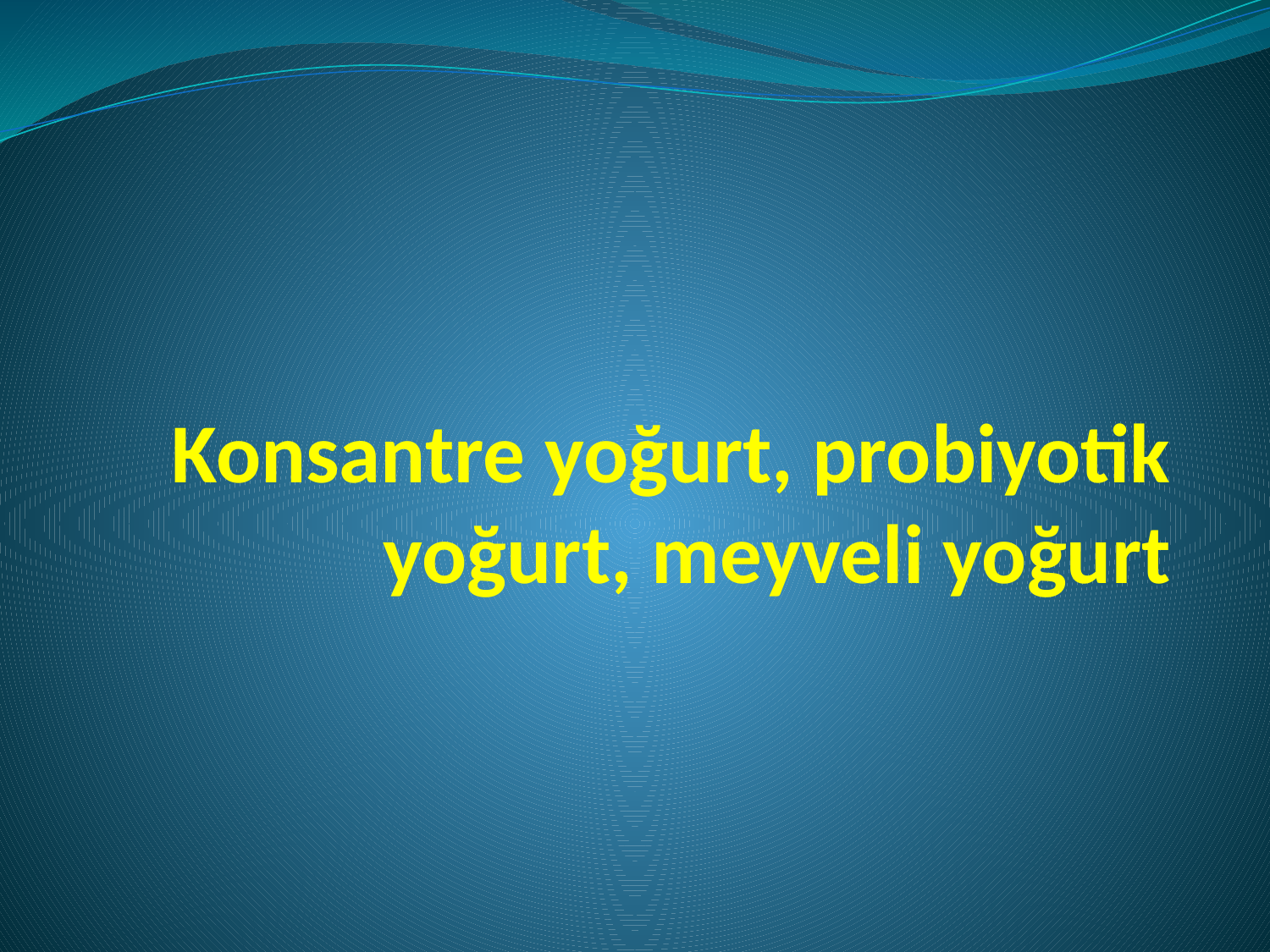

# Konsantre yoğurt, probiyotik yoğurt, meyveli yoğurt